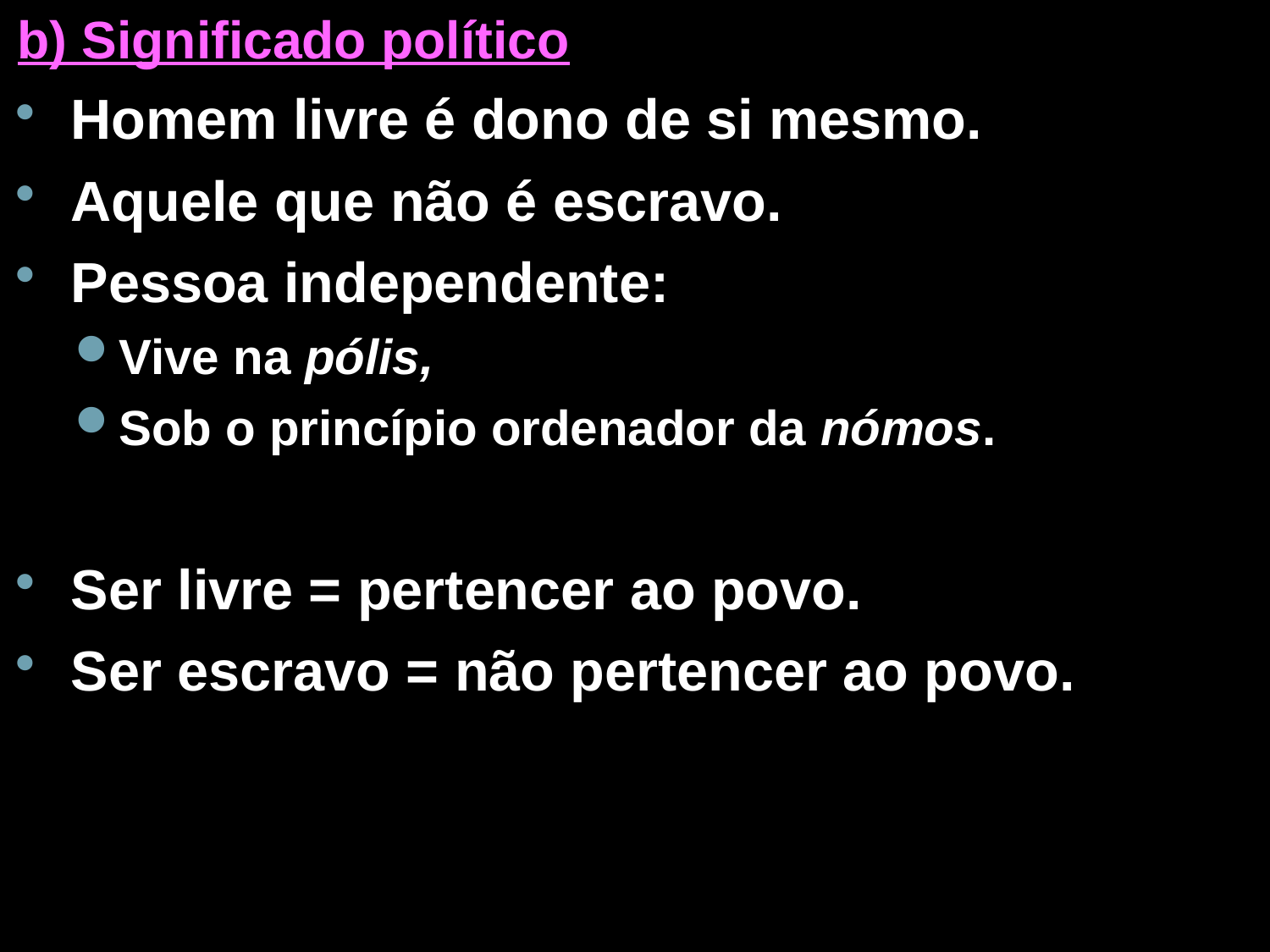

b) Significado político
Homem livre é dono de si mesmo.
Aquele que não é escravo.
Pessoa independente:
Vive na pólis,
Sob o princípio ordenador da nómos.

Ser livre = pertencer ao povo.
Ser escravo = não pertencer ao povo.